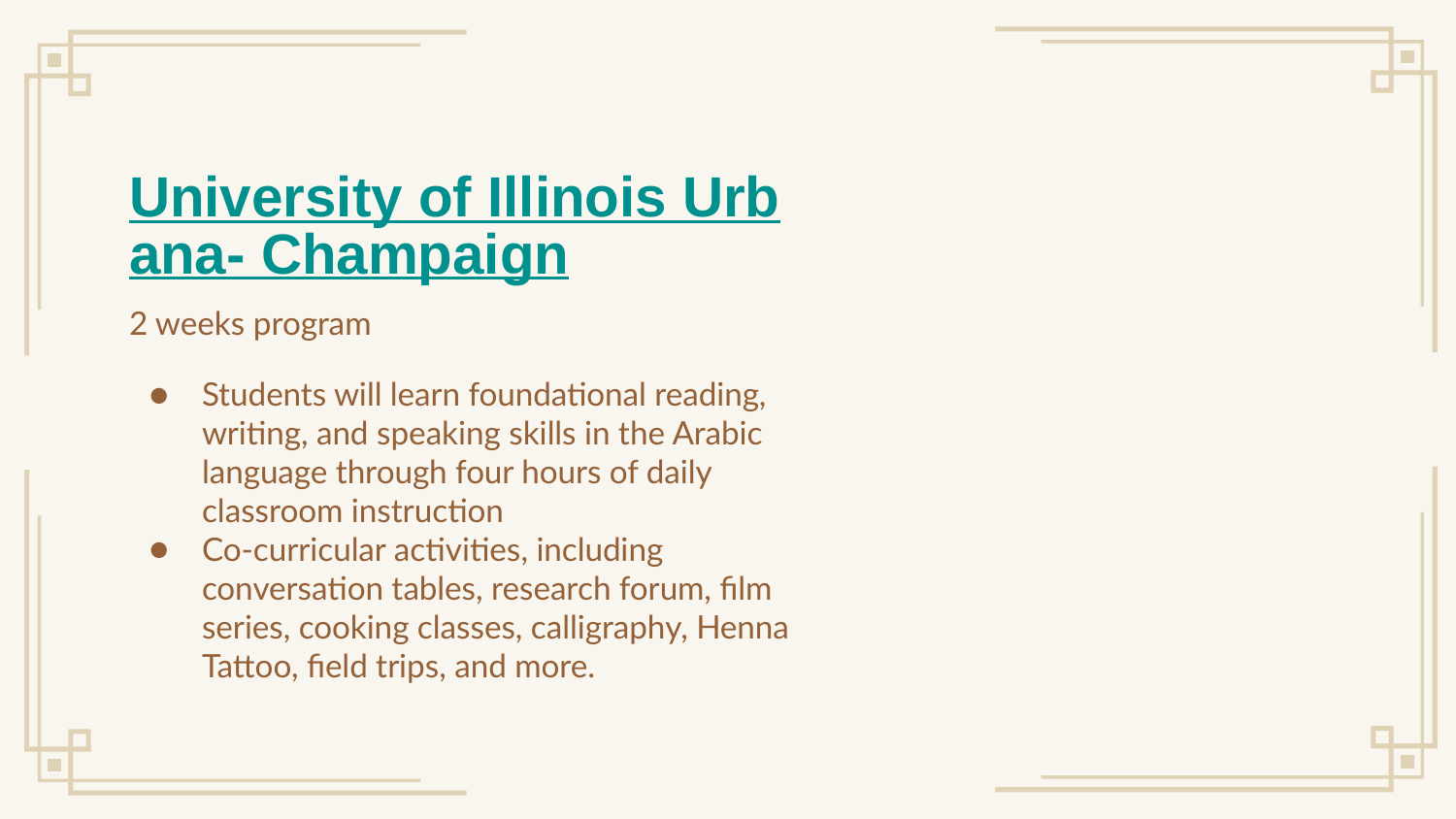

# University of Illinois Urbana- Champaign
2 weeks program
Students will learn foundational reading, writing, and speaking skills in the Arabic language through four hours of daily classroom instruction
Co-curricular activities, including conversation tables, research forum, film series, cooking classes, calligraphy, Henna Tattoo, field trips, and more.